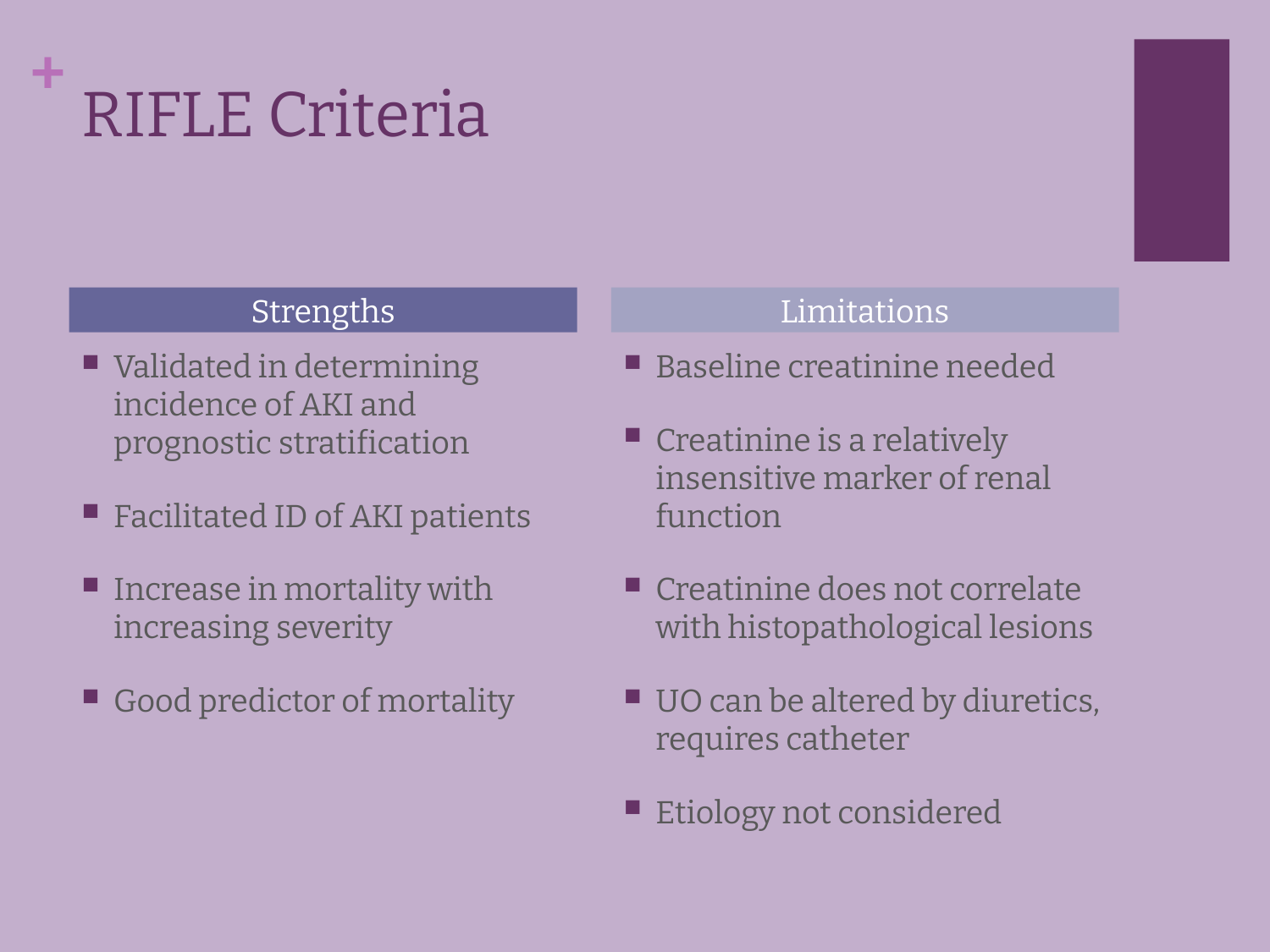

# RIFLE Criteria
Strengths
Limitations
Validated in determining incidence of AKI and prognostic stratification
Facilitated ID of AKI patients
Increase in mortality with increasing severity
Good predictor of mortality
Baseline creatinine needed
Creatinine is a relatively insensitive marker of renal function
Creatinine does not correlate with histopathological lesions
UO can be altered by diuretics, requires catheter
Etiology not considered